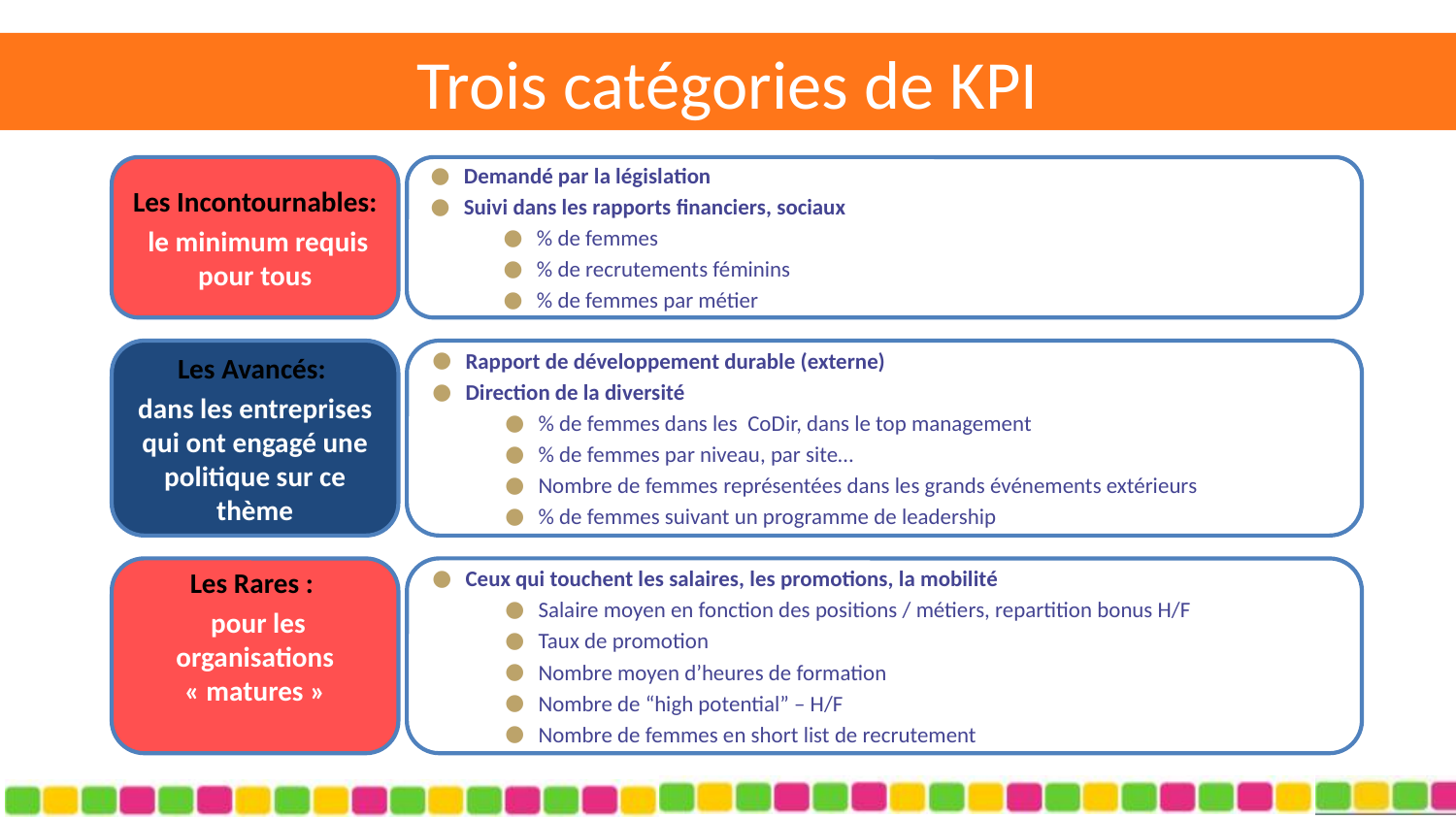

# Trois catégories de KPI
Les Incontournables:
 le minimum requis pour tous
Demandé par la législation
Suivi dans les rapports financiers, sociaux
% de femmes
% de recrutements féminins
% de femmes par métier
Les Avancés:
dans les entreprises qui ont engagé une politique sur ce thème

Rapport de développement durable (externe)
Direction de la diversité
% de femmes dans les  CoDir, dans le top management
% de femmes par niveau, par site…
Nombre de femmes représentées dans les grands événements extérieurs
% de femmes suivant un programme de leadership

Les Rares :
 pour les organisations « matures »

Ceux qui touchent les salaires, les promotions, la mobilité
Salaire moyen en fonction des positions / métiers, repartition bonus H/F
Taux de promotion
Nombre moyen d’heures de formation
Nombre de “high potential” – H/F
Nombre de femmes en short list de recrutement